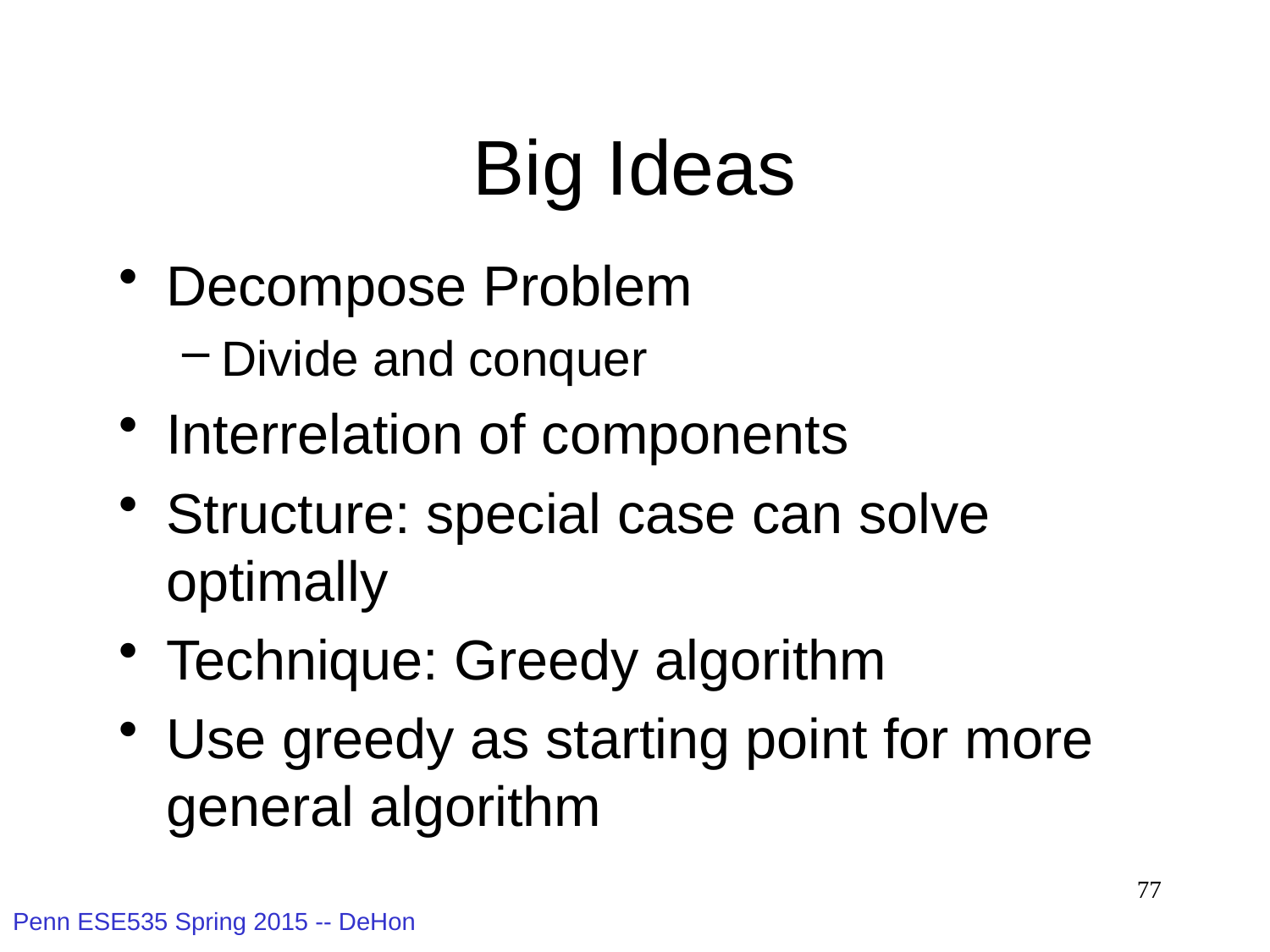

# Big Ideas
Decompose Problem
Divide and conquer
Interrelation of components
Structure: special case can solve optimally
Technique: Greedy algorithm
Use greedy as starting point for more general algorithm
77
Penn ESE535 Spring 2015 -- DeHon